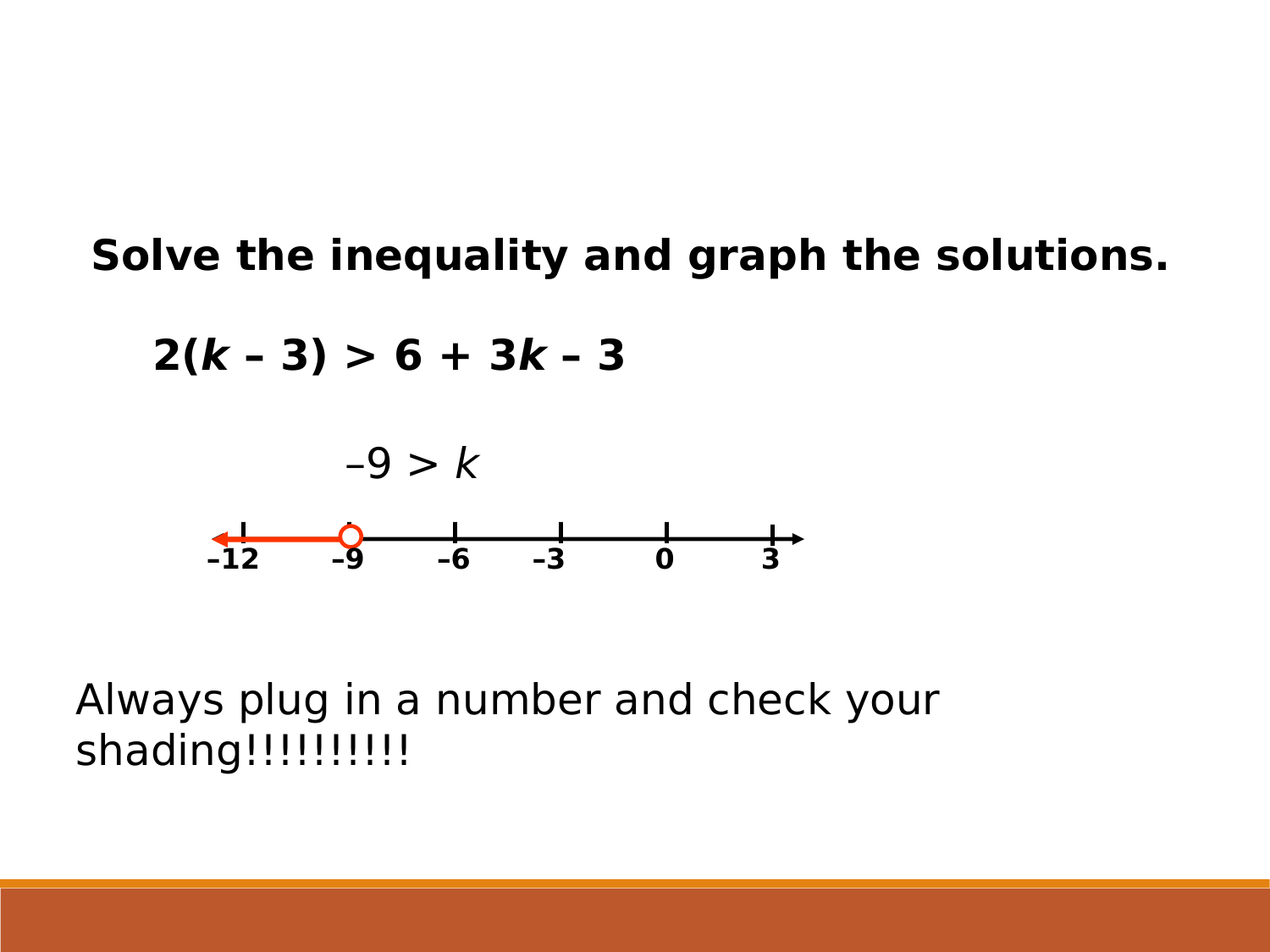

Solve the inequality and graph the solutions.
2(k – 3) > 6 + 3k – 3
–9 > k

–12
–9
–6
–3
0
3

Always plug in a number and check your shading!!!!!!!!!!